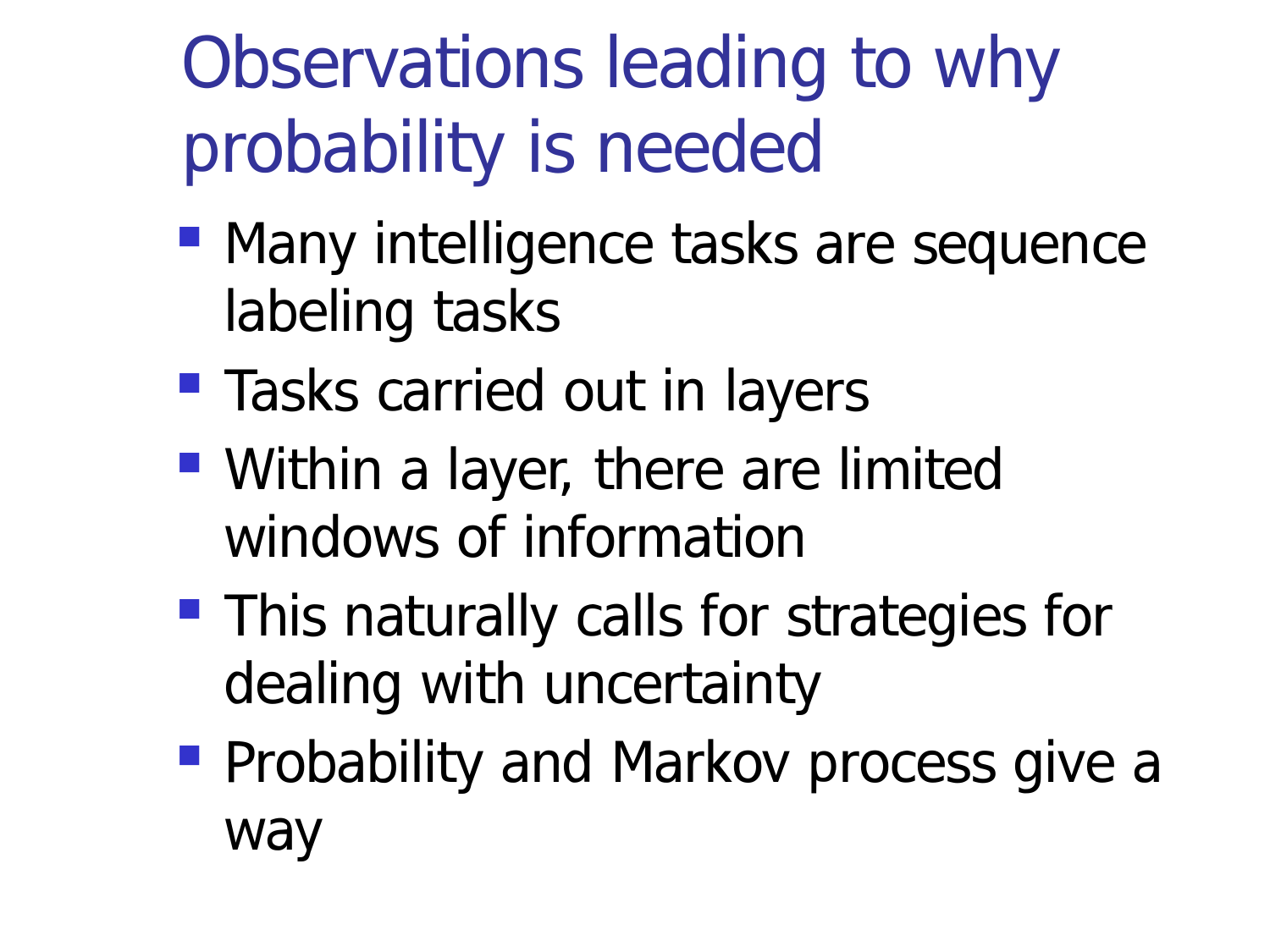

# Observations leading to why probability is needed
Many intelligence tasks are sequence labeling tasks
Tasks carried out in layers
Within a layer, there are limited windows of information
This naturally calls for strategies for dealing with uncertainty
Probability and Markov process give a way